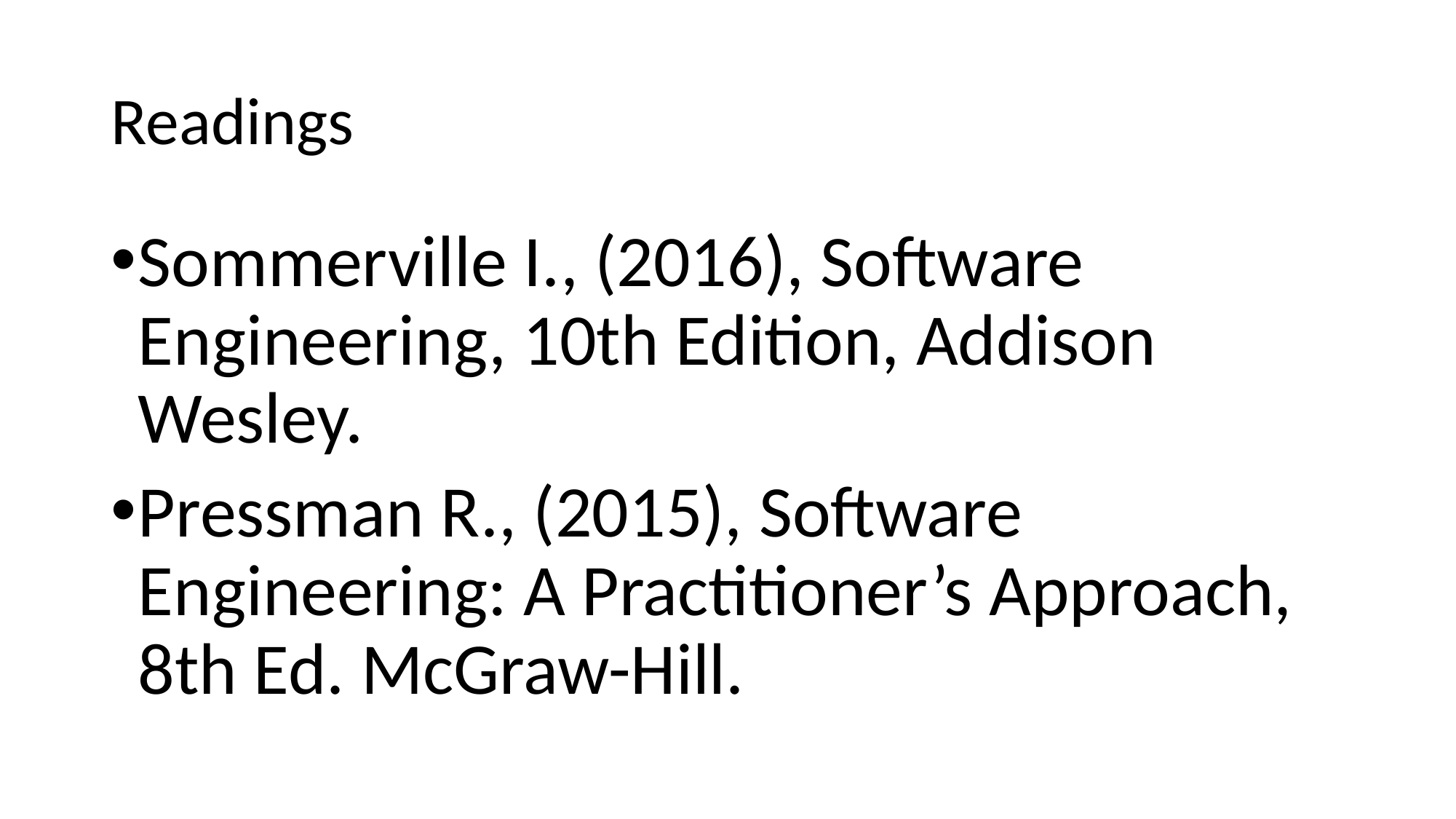

# Readings
Sommerville I., (2016), Software Engineering, 10th Edition, Addison Wesley.
Pressman R., (2015), Software Engineering: A Practitioner’s Approach, 8th Ed. McGraw-Hill.